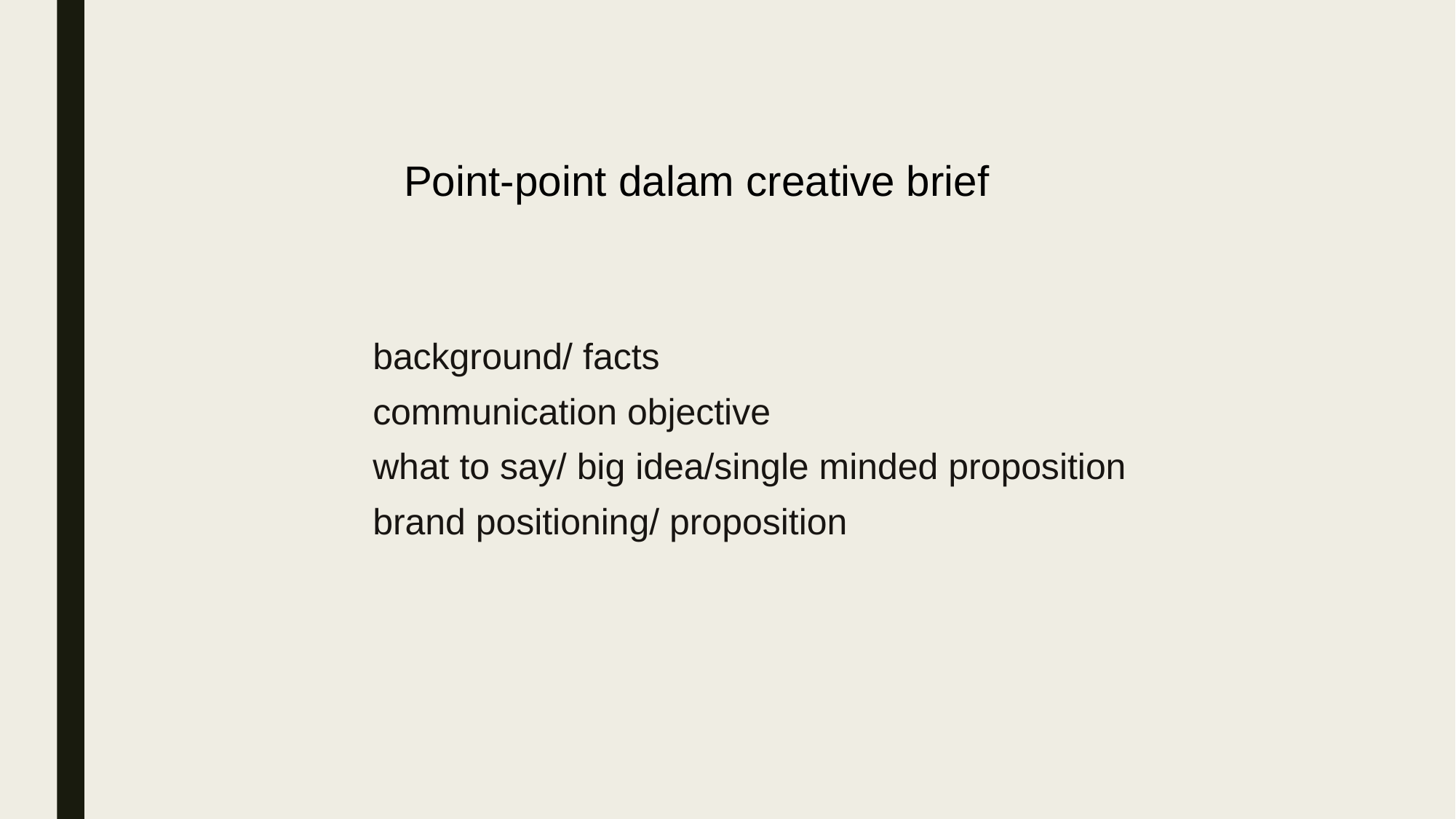

Point-point dalam creative brief
background/ facts
communication objective
what to say/ big idea/single minded proposition
brand positioning/ proposition